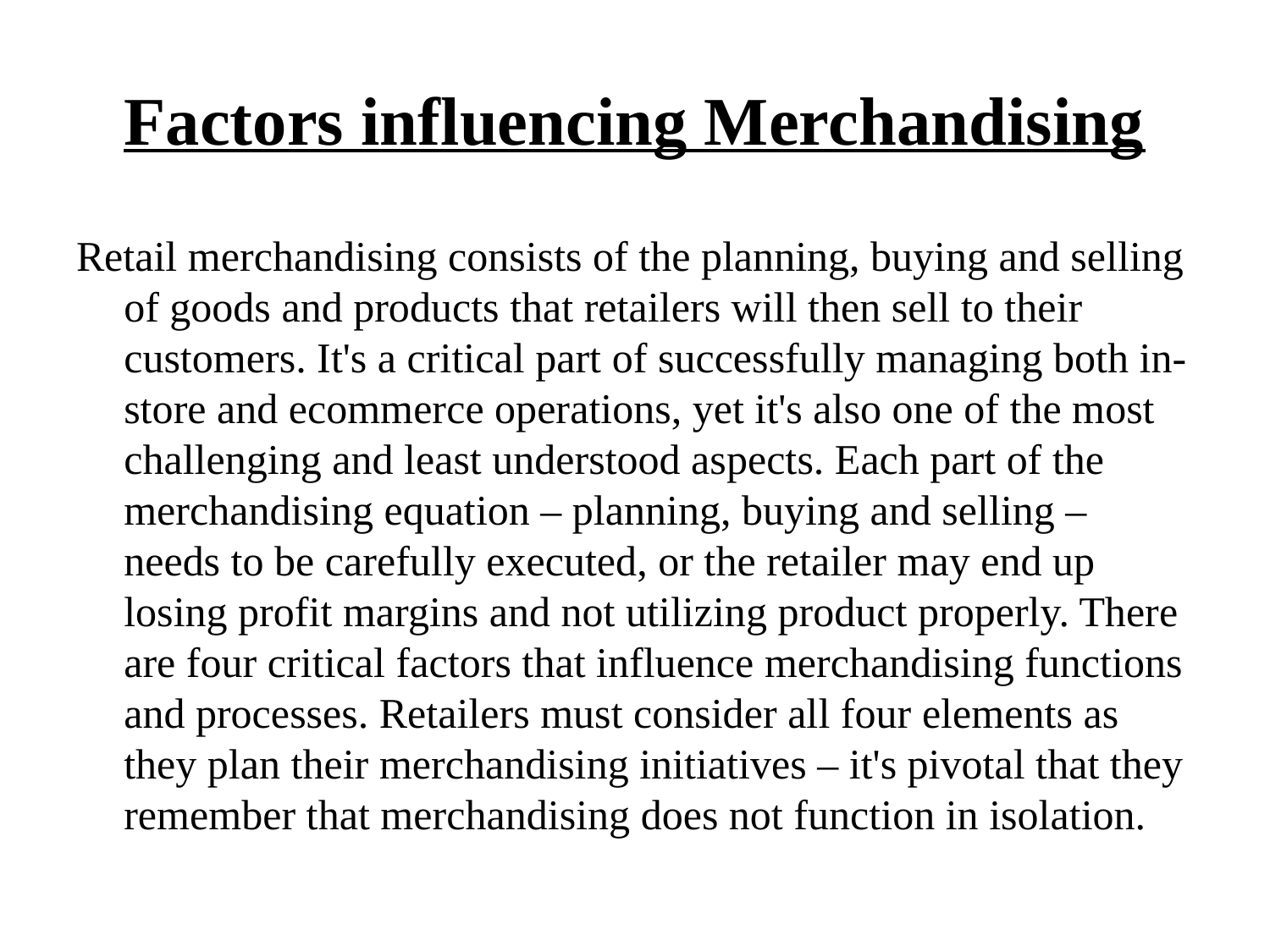

# Factors influencing Merchandising
Retail merchandising consists of the planning, buying and selling of goods and products that retailers will then sell to their customers. It's a critical part of successfully managing both in-store and ecommerce operations, yet it's also one of the most challenging and least understood aspects. Each part of the merchandising equation – planning, buying and selling – needs to be carefully executed, or the retailer may end up losing profit margins and not utilizing product properly. There are four critical factors that influence merchandising functions and processes. Retailers must consider all four elements as they plan their merchandising initiatives – it's pivotal that they remember that merchandising does not function in isolation.